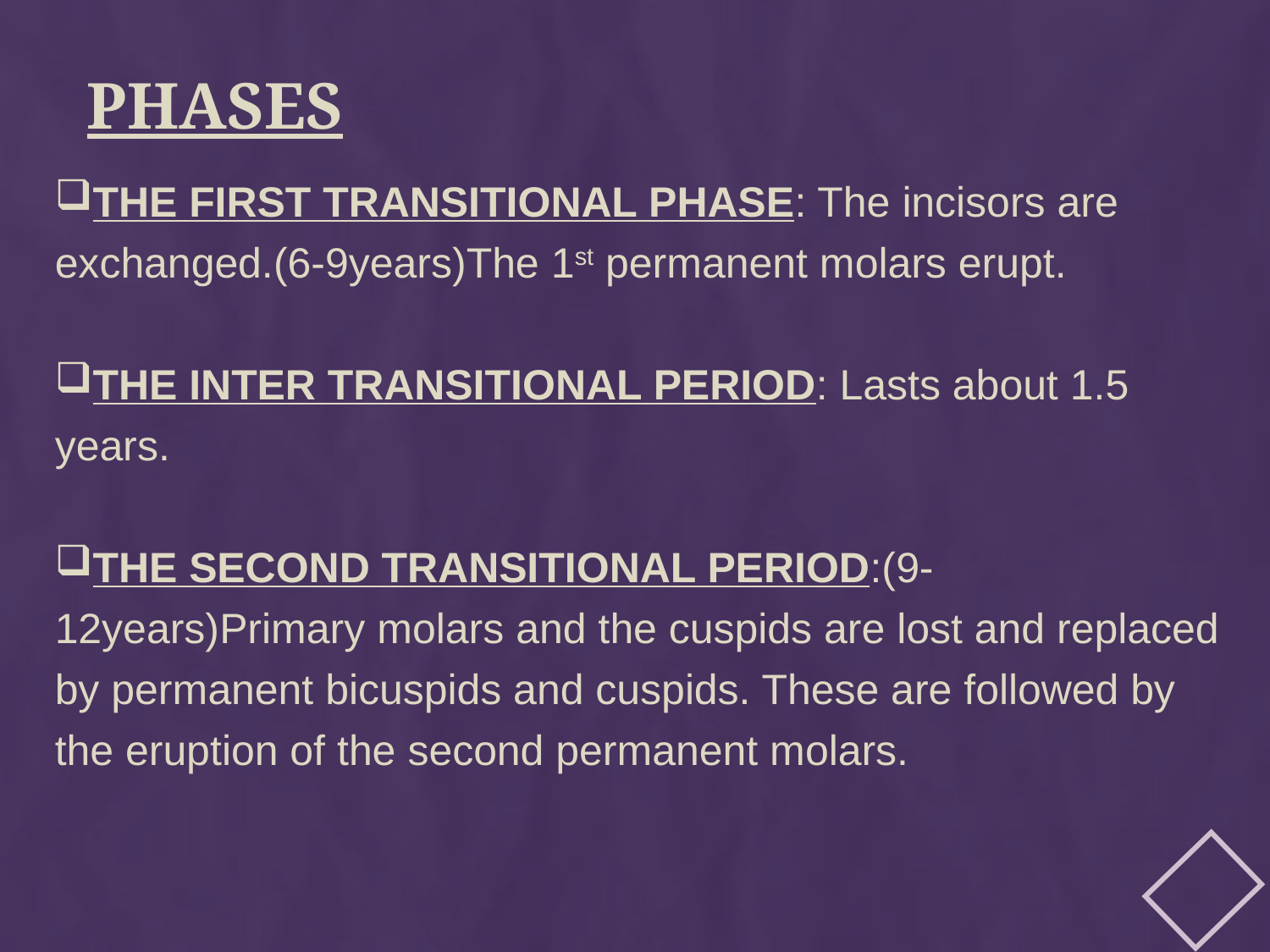

# phases
THE FIRST TRANSITIONAL PHASE: The incisors are exchanged.(6-9years)The 1st permanent molars erupt.

THE INTER TRANSITIONAL PERIOD: Lasts about 1.5 years.

THE SECOND TRANSITIONAL PERIOD:(9-12years)Primary molars and the cuspids are lost and replaced by permanent bicuspids and cuspids. These are followed by the eruption of the second permanent molars.